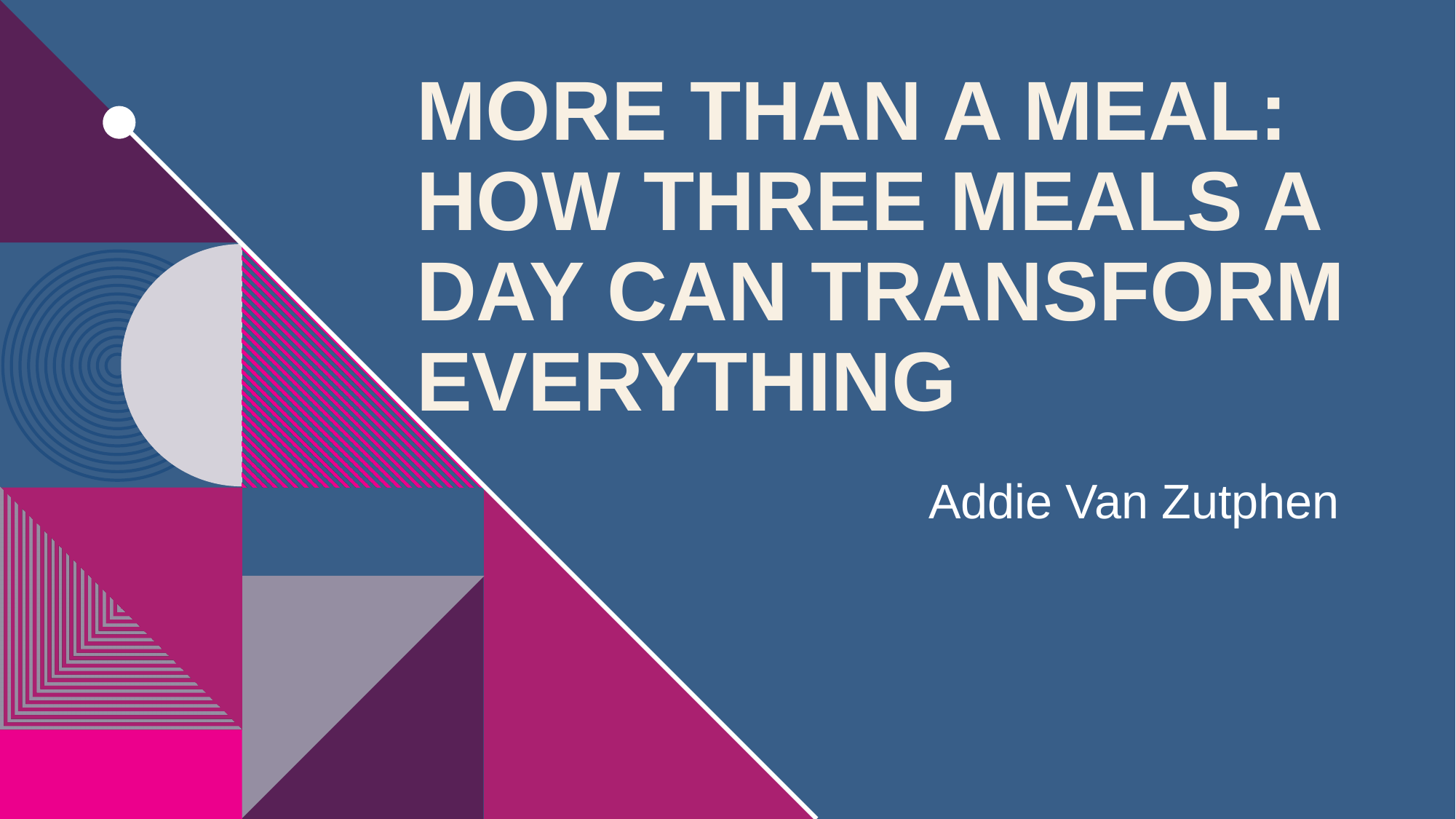

# More Than a Meal: How Three Meals a Day Can Transform Everything
Addie Van Zutphen